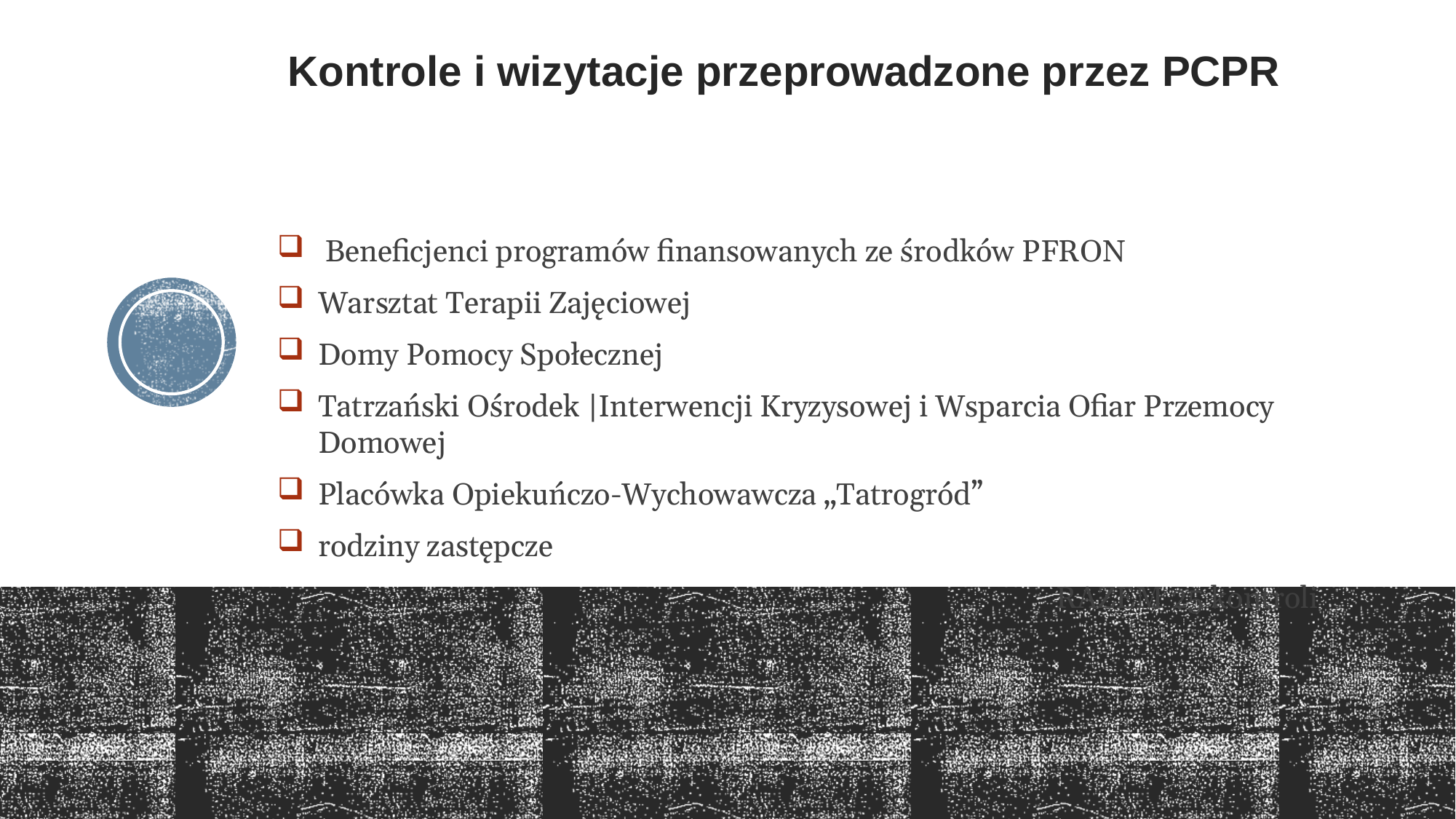

# Kontrole i wizytacje przeprowadzone przez PCPR
 Beneficjenci programów finansowanych ze środków PFRON
Warsztat Terapii Zajęciowej
Domy Pomocy Społecznej
Tatrzański Ośrodek |Interwencji Kryzysowej i Wsparcia Ofiar Przemocy Domowej
Placówka Opiekuńczo-Wychowawcza „Tatrogród”
rodziny zastępcze
                                                                                                           RAZEM 25 kontroli